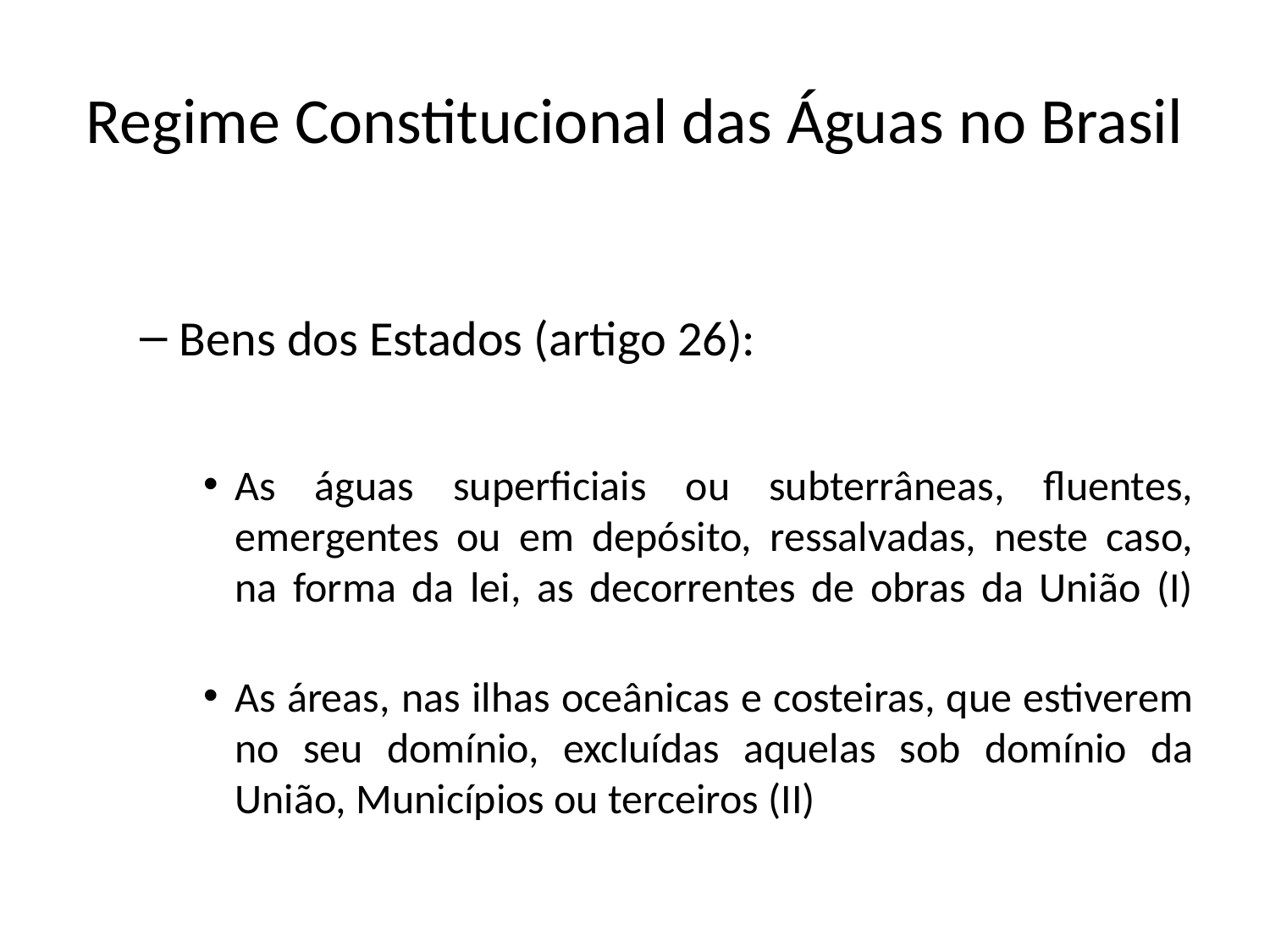

# Regime Constitucional das Águas no Brasil

Bens dos Estados (artigo 26):

As águas superficiais ou subterrâneas, fluentes, emergentes ou em depósito, ressalvadas, neste caso, na forma da lei, as decorrentes de obras da União (I)
As áreas, nas ilhas oceânicas e costeiras, que estiverem no seu domínio, excluídas aquelas sob domínio da União, Municípios ou terceiros (II)